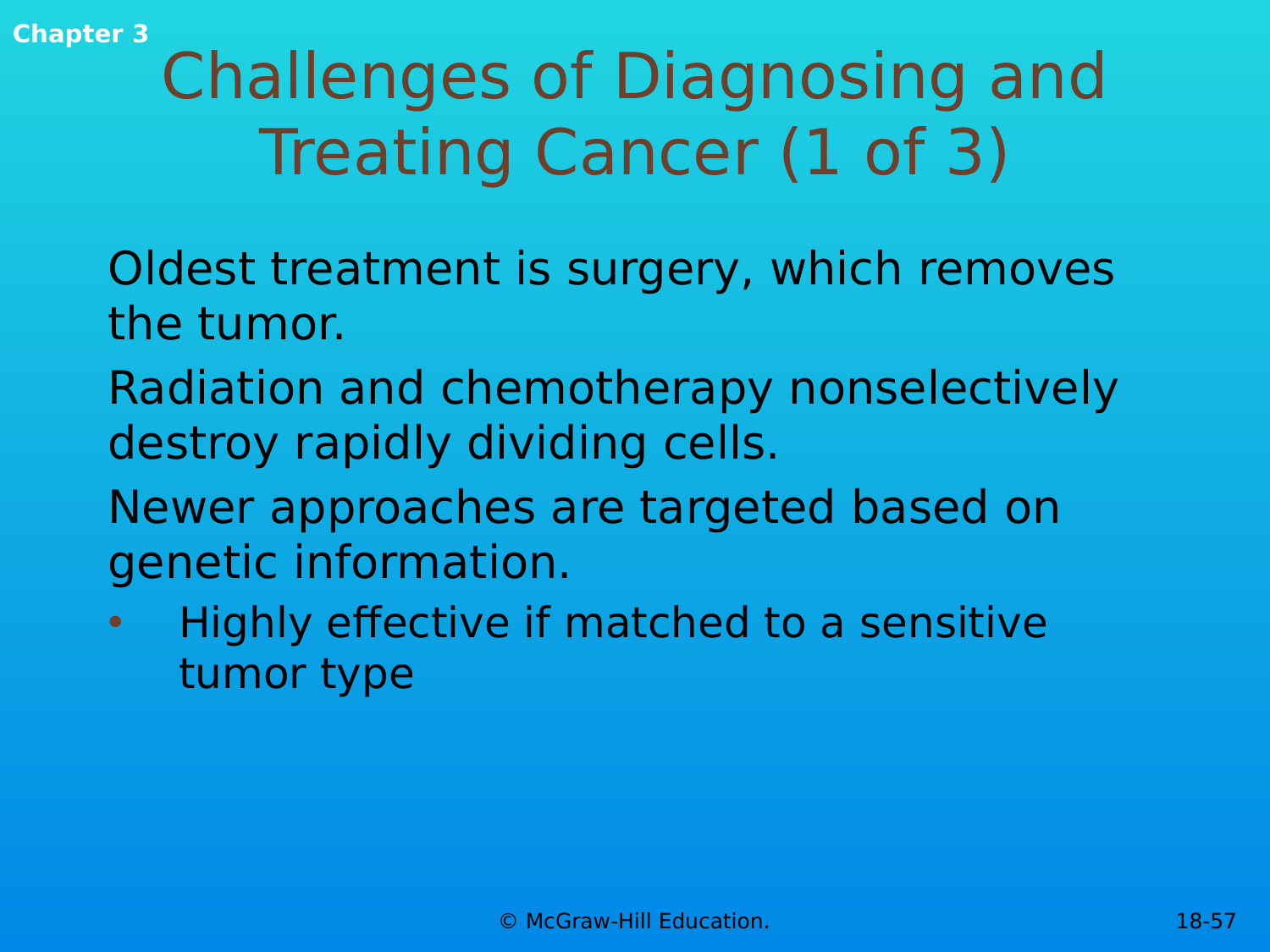

# Challenges of Diagnosing and Treating Cancer (1 of 3)
Oldest treatment is surgery, which removes the tumor.
Radiation and chemotherapy nonselectively destroy rapidly dividing cells.
Newer approaches are targeted based on genetic information.
Highly effective if matched to a sensitive tumor type